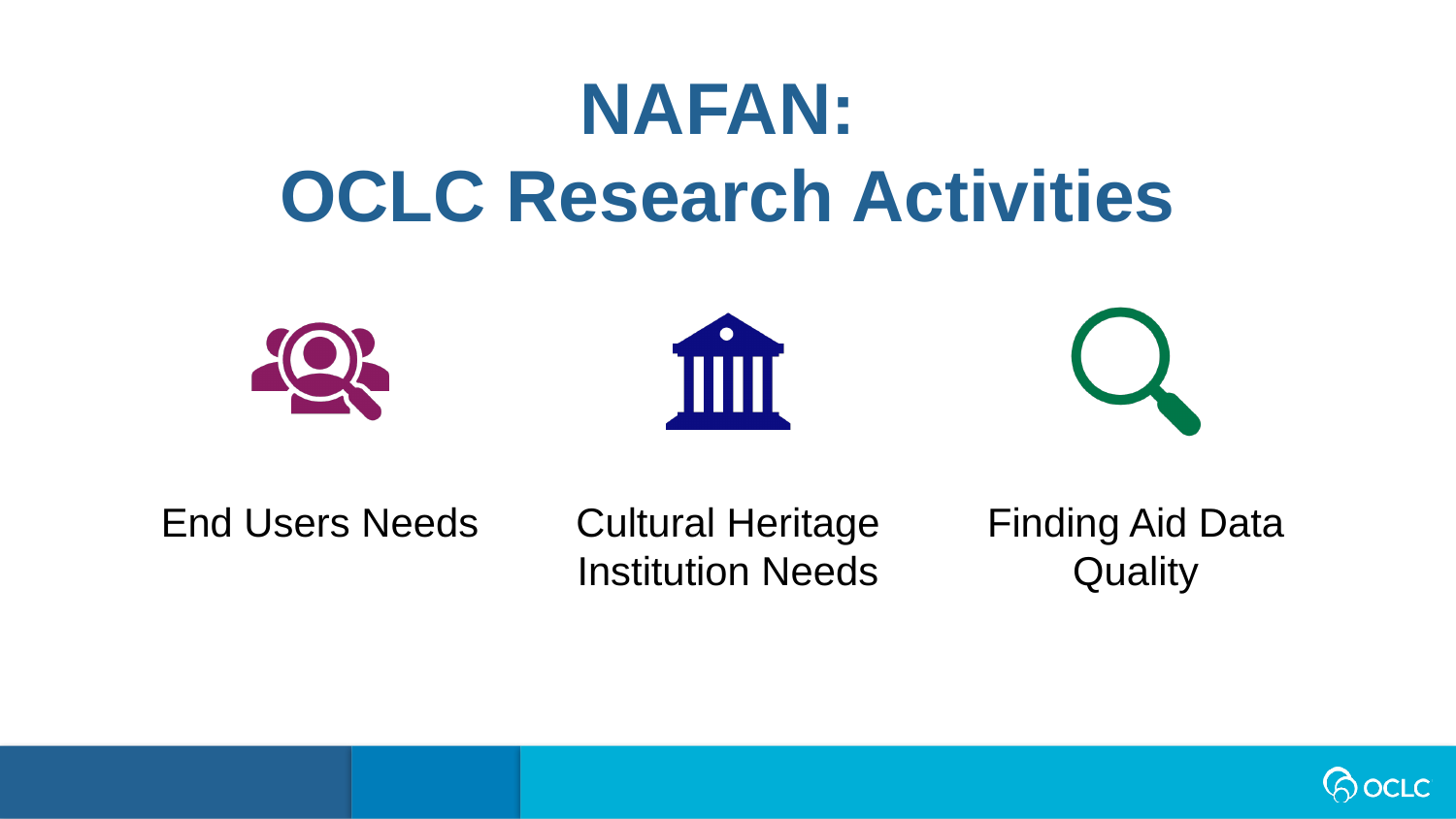

NAFAN:
OCLC Research Activities
End Users Needs

Cultural Heritage Institution Needs
Finding Aid Data Quality